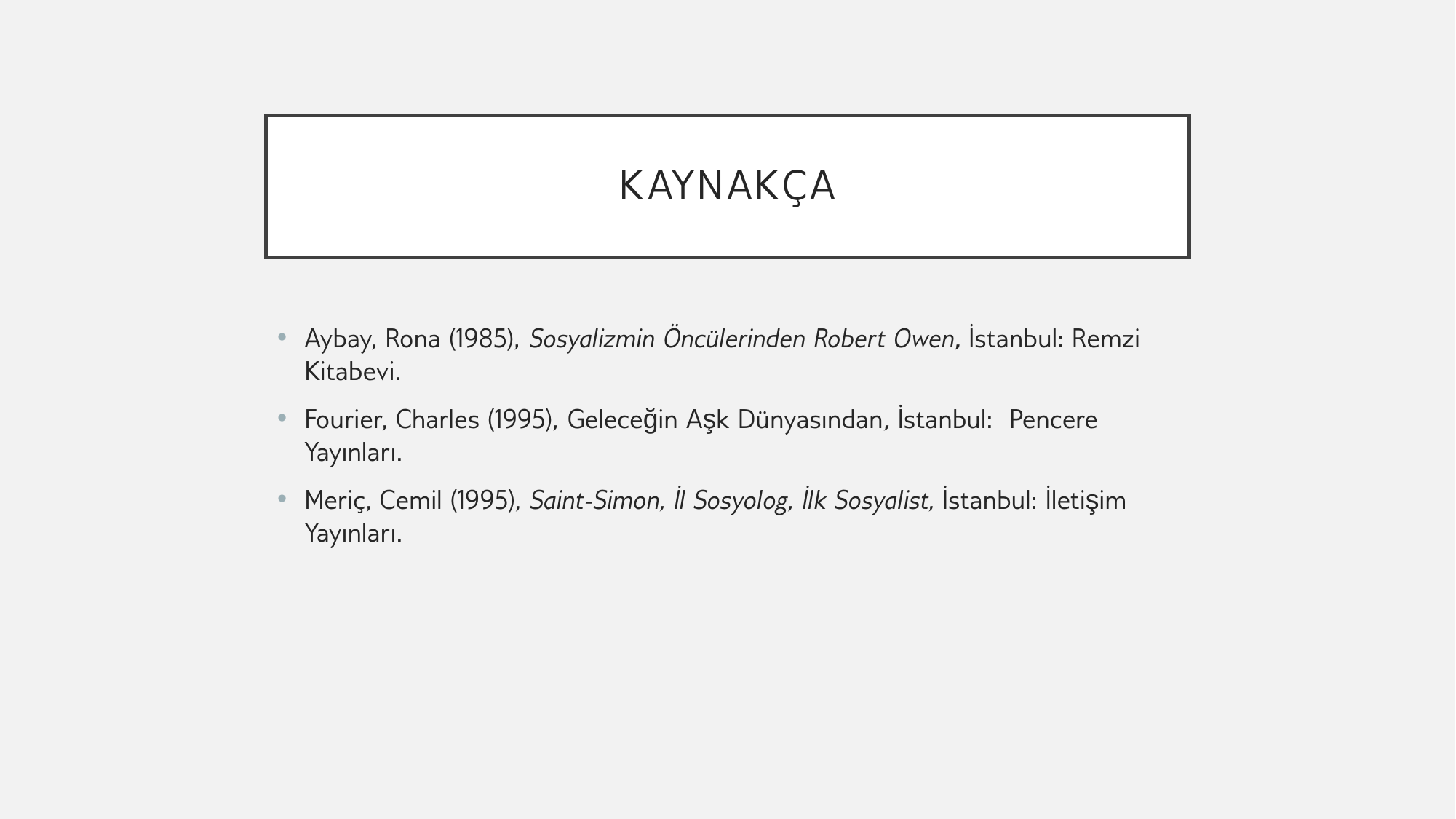

# Kaynakça
Aybay, Rona (1985), Sosyalizmin Öncülerinden Robert Owen, İstanbul: Remzi Kitabevi.
Fourier, Charles (1995), Geleceğin Aşk Dünyasından, İstanbul:  Pencere Yayınları.
Meriç, Cemil (1995), Saint-Simon, İl Sosyolog, İlk Sosyalist, İstanbul: İletişim Yayınları.